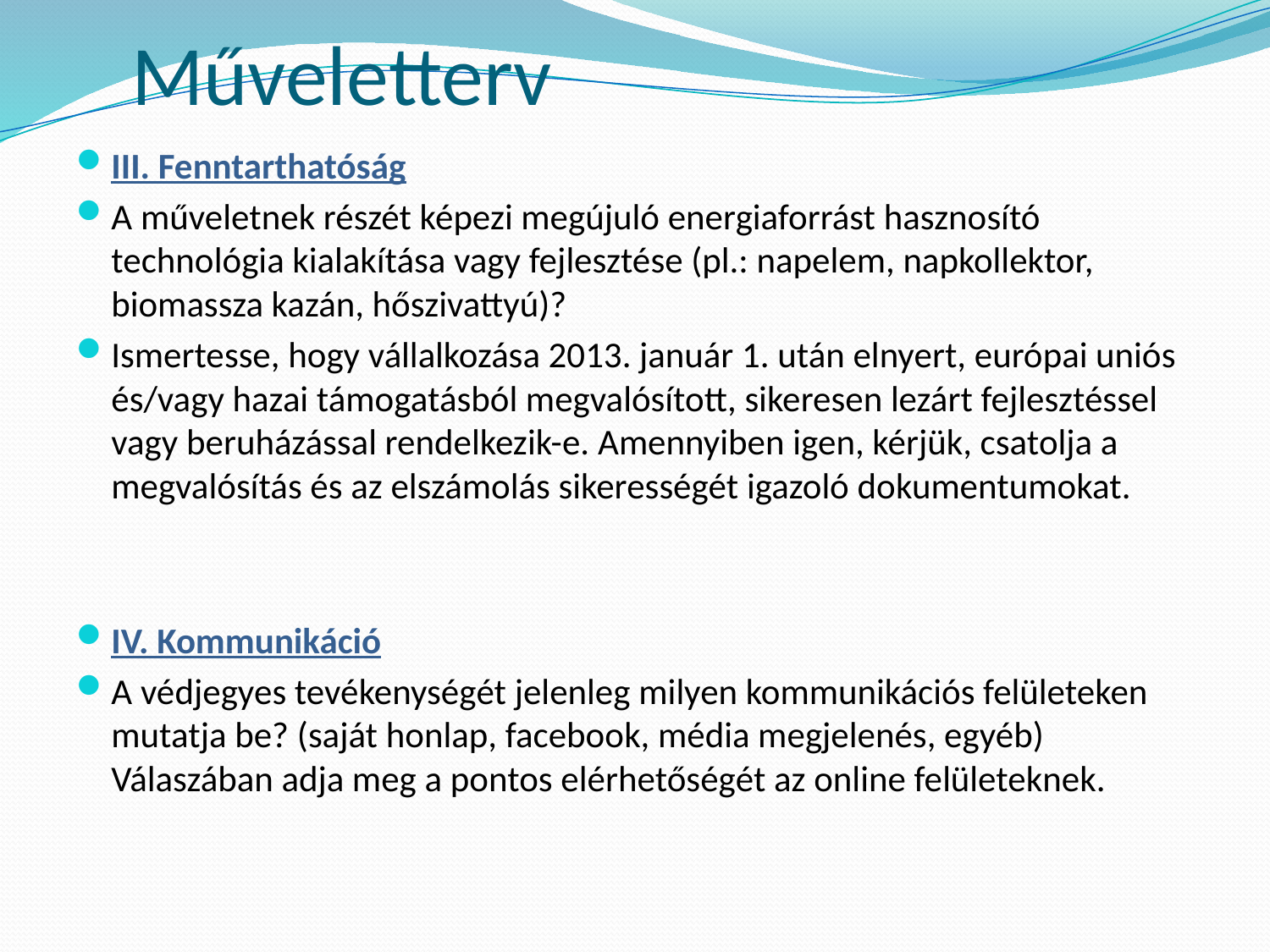

# Műveletterv
III. Fenntarthatóság
A műveletnek részét képezi megújuló energiaforrást hasznosító technológia kialakítása vagy fejlesztése (pl.: napelem, napkollektor, biomassza kazán, hőszivattyú)?
Ismertesse, hogy vállalkozása 2013. január 1. után elnyert, európai uniós és/vagy hazai támogatásból megvalósított, sikeresen lezárt fejlesztéssel vagy beruházással rendelkezik-e. Amennyiben igen, kérjük, csatolja a megvalósítás és az elszámolás sikerességét igazoló dokumentumokat.

IV. Kommunikáció
A védjegyes tevékenységét jelenleg milyen kommunikációs felületeken mutatja be? (saját honlap, facebook, média megjelenés, egyéb) Válaszában adja meg a pontos elérhetőségét az online felületeknek.